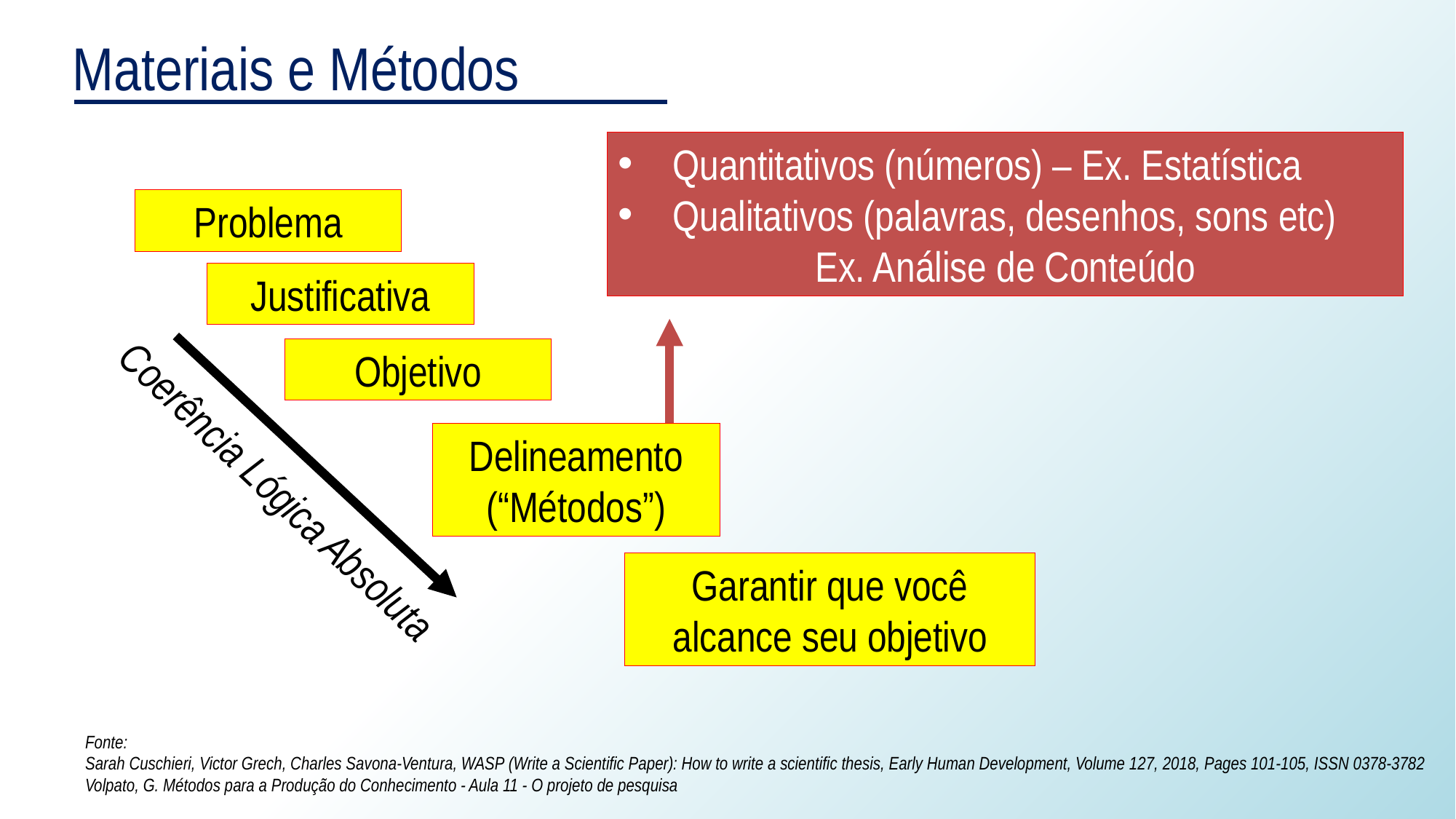

Materiais e Métodos
Quantitativos (números) – Ex. Estatística
Qualitativos (palavras, desenhos, sons etc)
Ex. Análise de Conteúdo
Problema
Justificativa
Objetivo
Delineamento
 (“Métodos”)
Coerência Lógica Absoluta
Garantir que você alcance seu objetivo
Fonte:
Sarah Cuschieri, Victor Grech, Charles Savona-Ventura, WASP (Write a Scientific Paper): How to write a scientific thesis, Early Human Development, Volume 127, 2018, Pages 101-105, ISSN 0378-3782
Volpato, G. Métodos para a Produção do Conhecimento - Aula 11 - O projeto de pesquisa